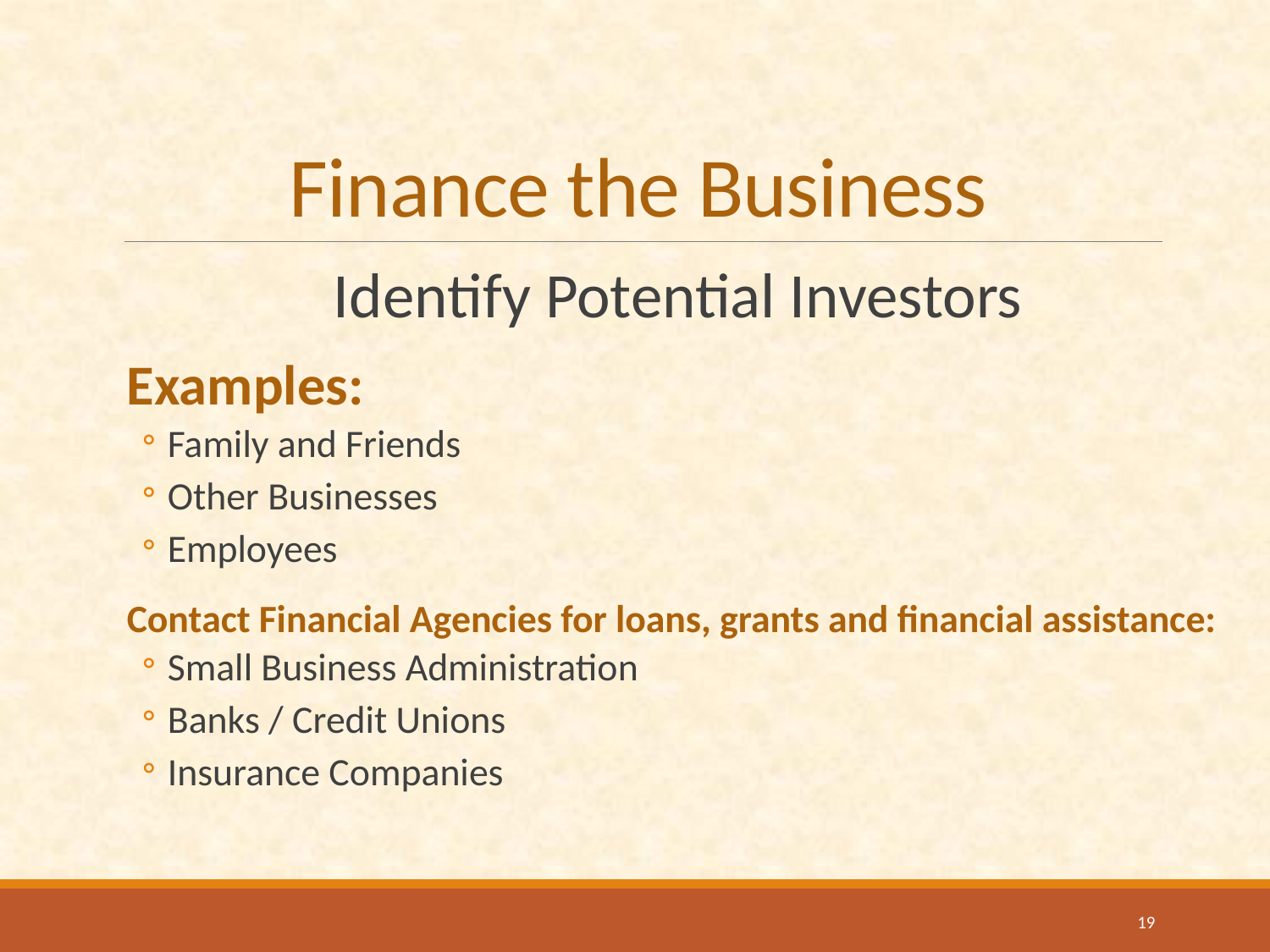

# Finance the Business
Identify Potential Investors
Examples:
Family and Friends
Other Businesses
Employees
Contact Financial Agencies for loans, grants and financial assistance:
Small Business Administration
Banks / Credit Unions
Insurance Companies

19